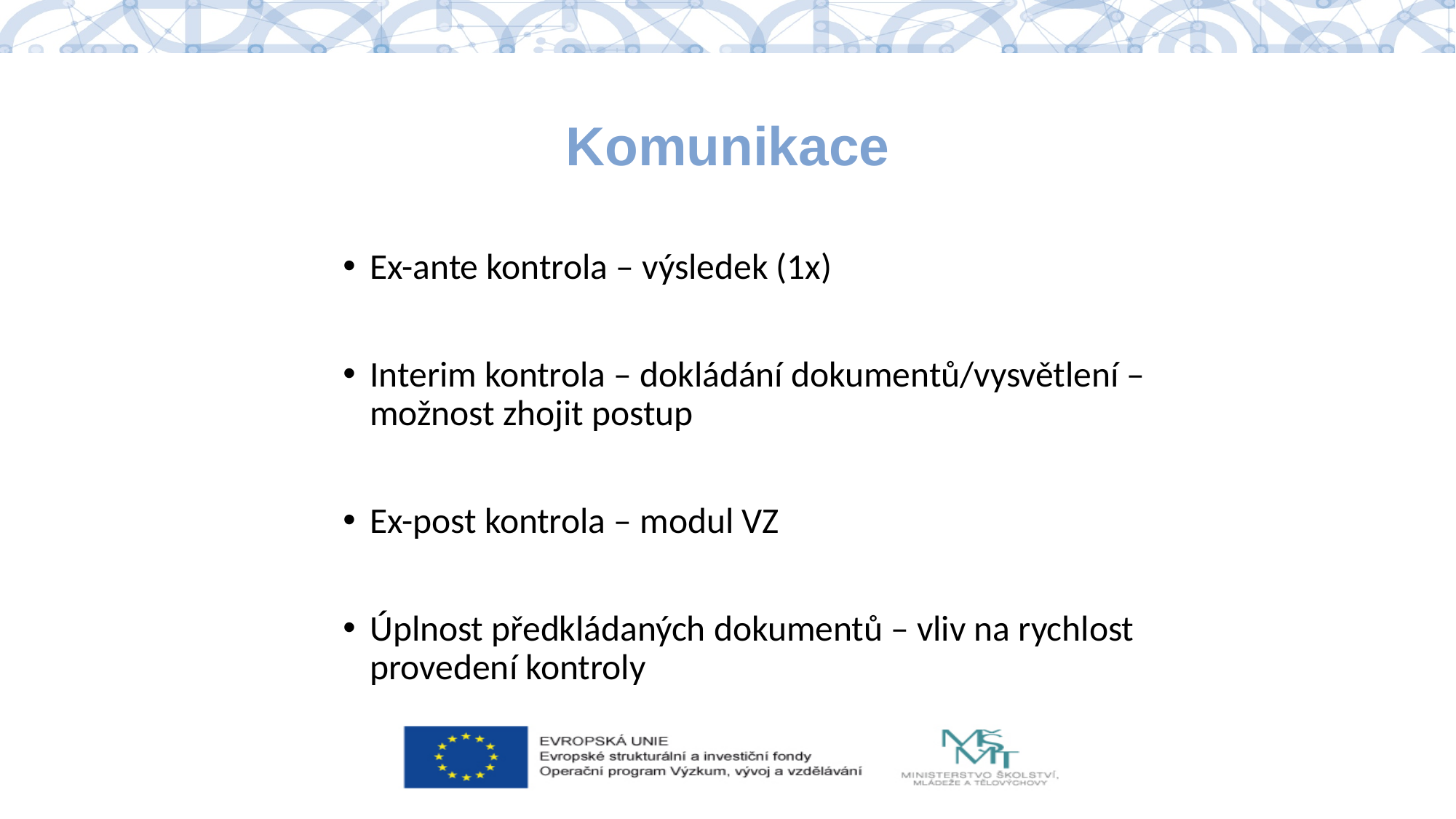

# Komunikace
Ex-ante kontrola – výsledek (1x)

Interim kontrola – dokládání dokumentů/vysvětlení – možnost zhojit postup

Ex-post kontrola – modul VZ

Úplnost předkládaných dokumentů – vliv na rychlost provedení kontroly